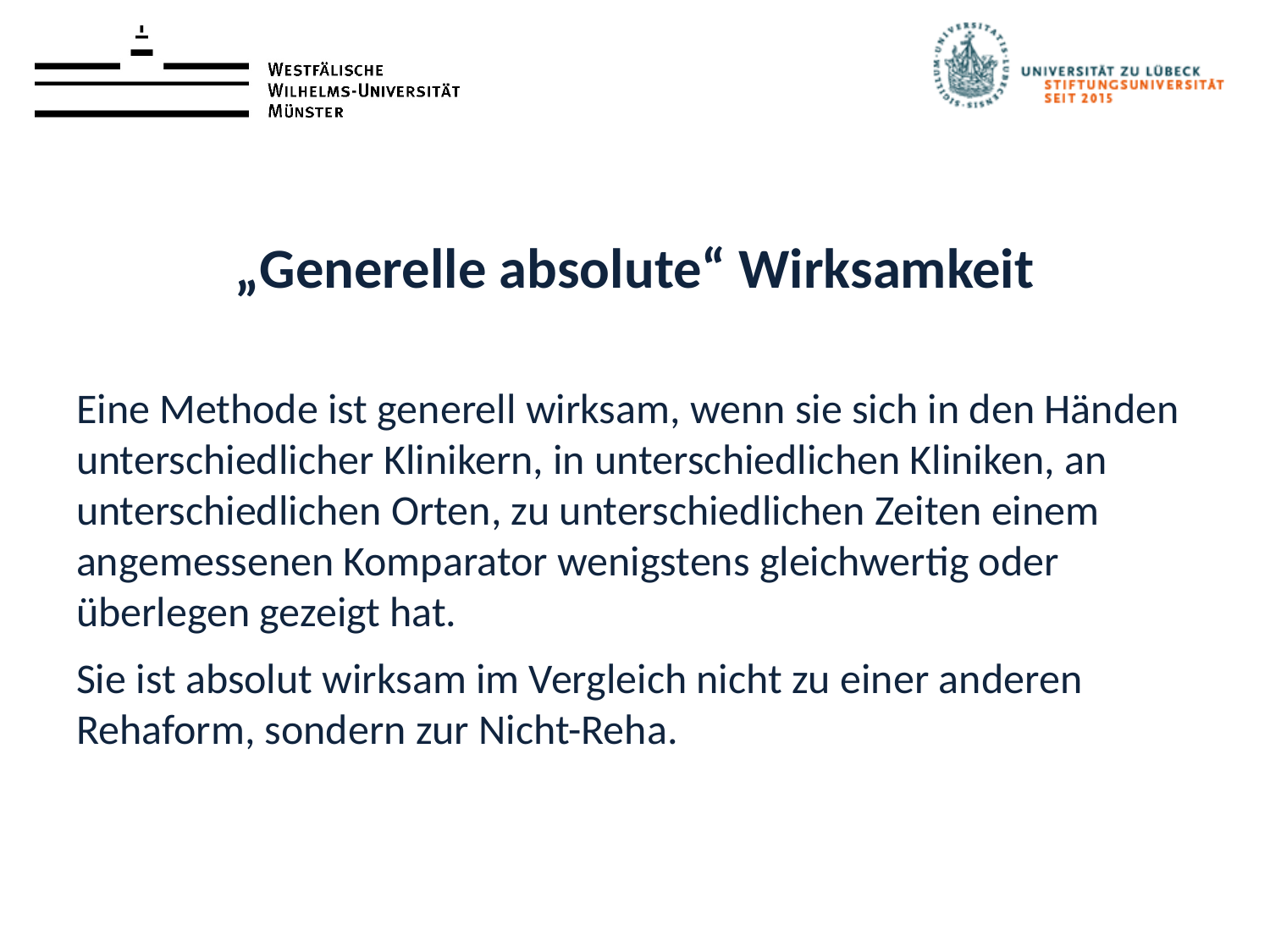

# „Generelle absolute“ Wirksamkeit

Eine Methode ist generell wirksam, wenn sie sich in den Händen unterschiedlicher Klinikern, in unterschiedlichen Kliniken, an unterschiedlichen Orten, zu unterschiedlichen Zeiten einem angemessenen Komparator wenigstens gleichwertig oder überlegen gezeigt hat.
Sie ist absolut wirksam im Vergleich nicht zu einer anderen Rehaform, sondern zur Nicht-Reha.